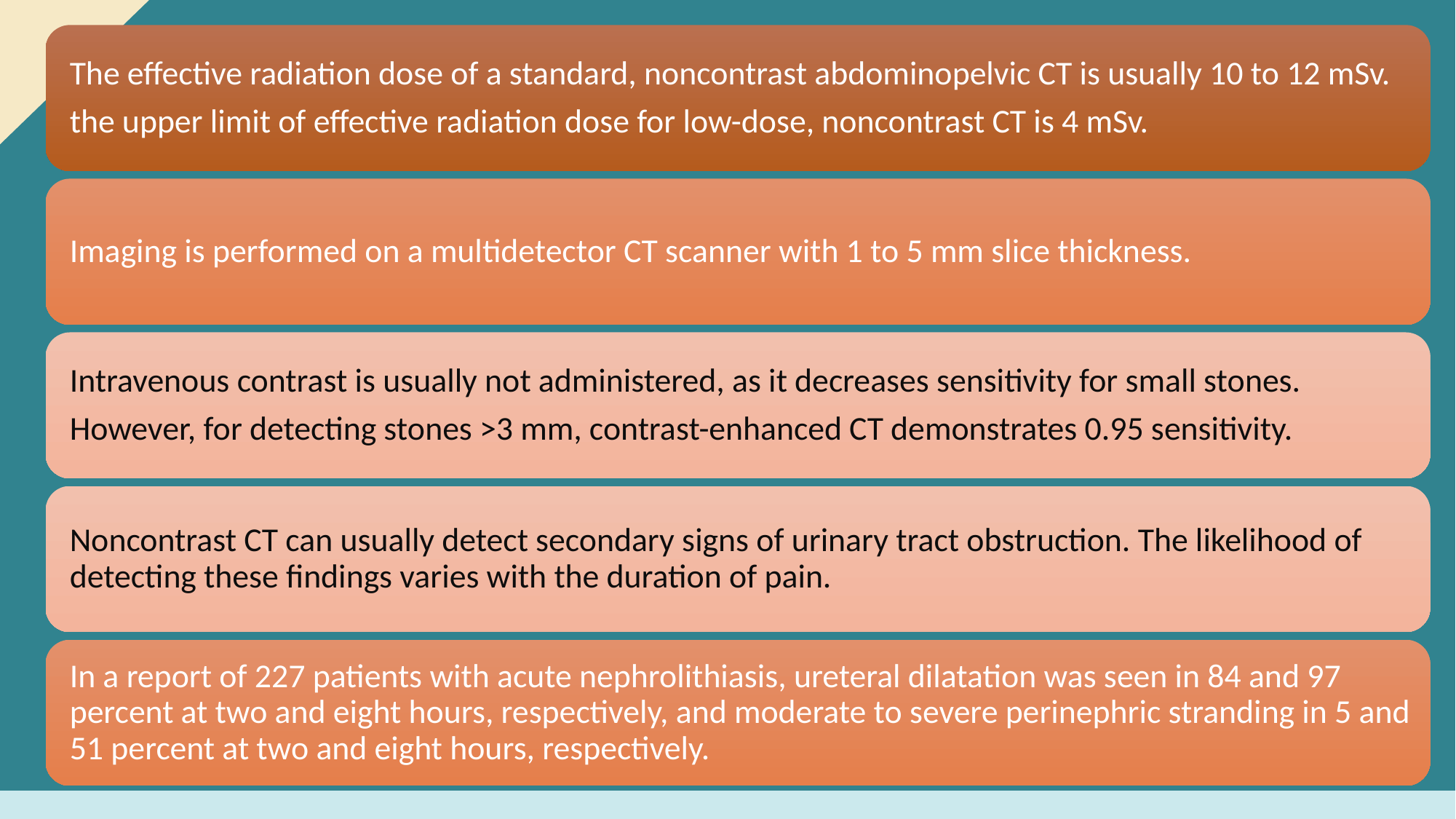

The effective radiation dose of a standard, noncontrast abdominopelvic CT is usually 10 to 12 mSv.
the upper limit of effective radiation dose for low-dose, noncontrast CT is 4 mSv.
Imaging is performed on a multidetector CT scanner with 1 to 5 mm slice thickness.
Intravenous contrast is usually not administered, as it decreases sensitivity for small stones.
However, for detecting stones >3 mm, contrast-enhanced CT demonstrates 0.95 sensitivity.
Noncontrast CT can usually detect secondary signs of urinary tract obstruction. The likelihood of detecting these findings varies with the duration of pain.
In a report of 227 patients with acute nephrolithiasis, ureteral dilatation was seen in 84 and 97 percent at two and eight hours, respectively, and moderate to severe perinephric stranding in 5 and 51 percent at two and eight hours, respectively.